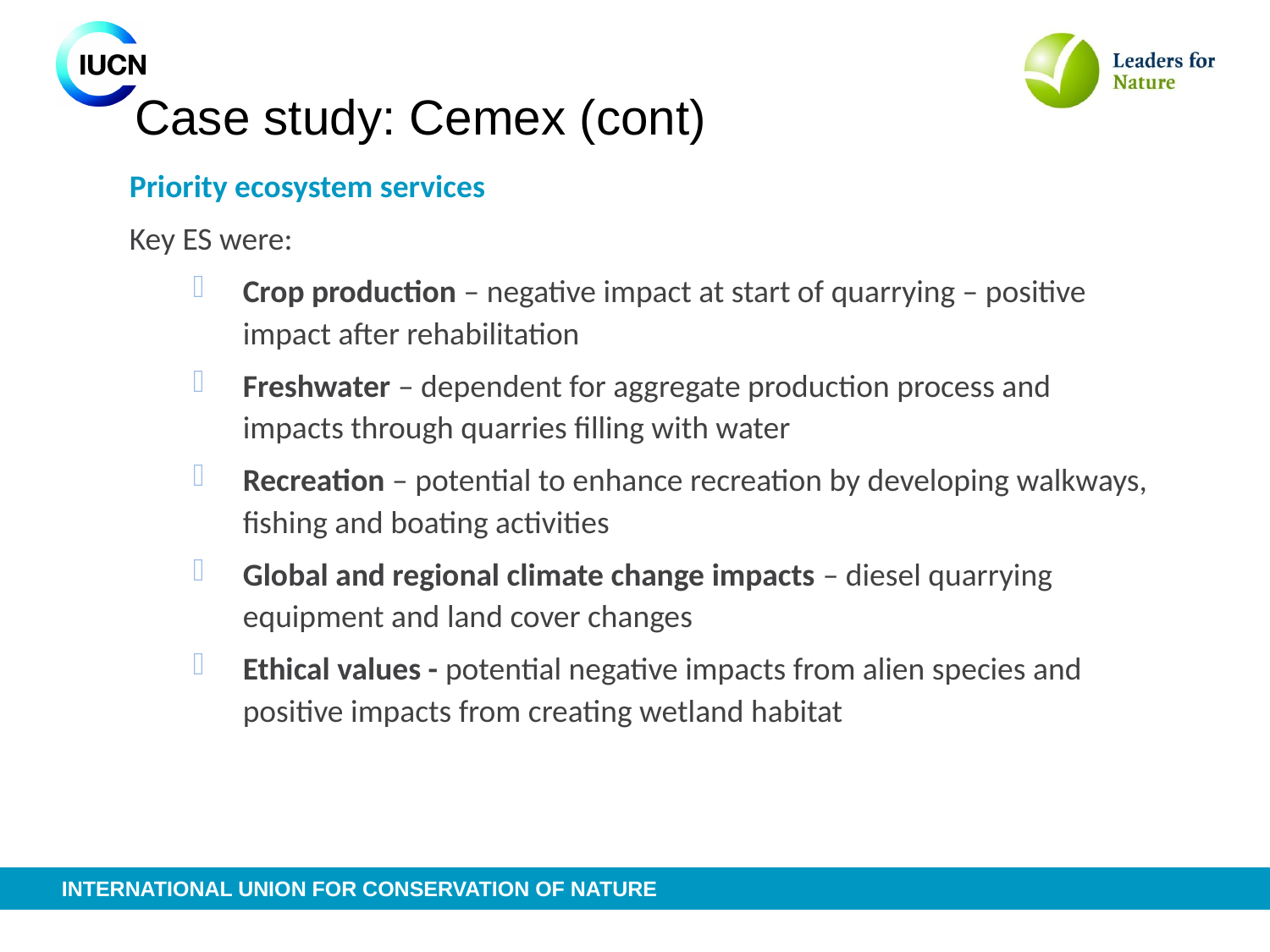

# Case study: Cemex (cont)
Priority ecosystem services
Key ES were:
Crop production – negative impact at start of quarrying – positive impact after rehabilitation
Freshwater – dependent for aggregate production process and impacts through quarries filling with water
Recreation – potential to enhance recreation by developing walkways, fishing and boating activities
Global and regional climate change impacts – diesel quarrying equipment and land cover changes
Ethical values - potential negative impacts from alien species and positive impacts from creating wetland habitat

Before
After